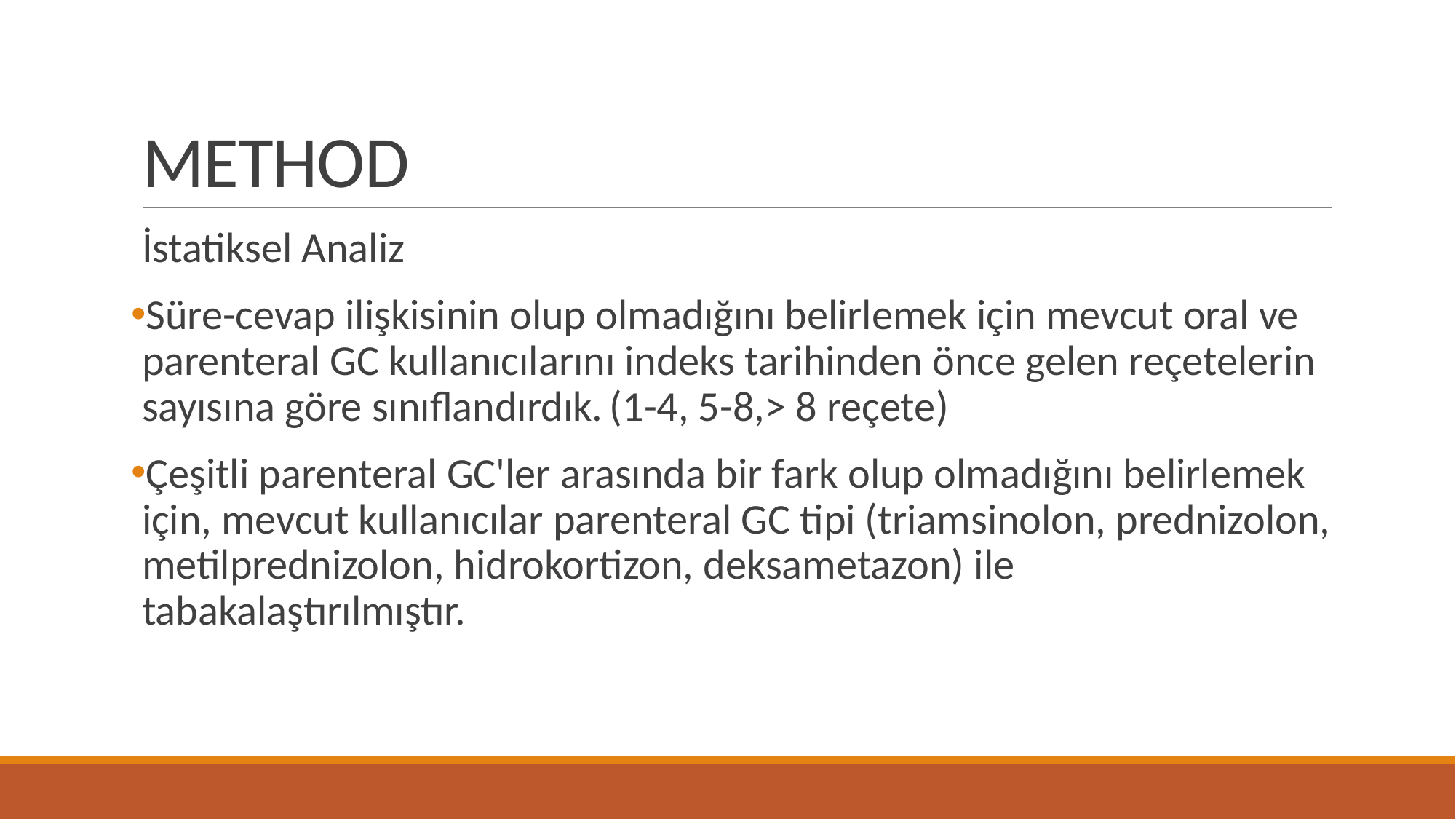

# METHOD
İstatiksel Analiz
Süre-cevap ilişkisinin olup olmadığını belirlemek için mevcut oral ve parenteral GC kullanıcılarını indeks tarihinden önce gelen reçetelerin sayısına göre sınıflandırdık. (1-4, 5-8,> 8 reçete)
Çeşitli parenteral GC'ler arasında bir fark olup olmadığını belirlemek için, mevcut kullanıcılar parenteral GC tipi (triamsinolon, prednizolon, metilprednizolon, hidrokortizon, deksametazon) ile tabakalaştırılmıştır.